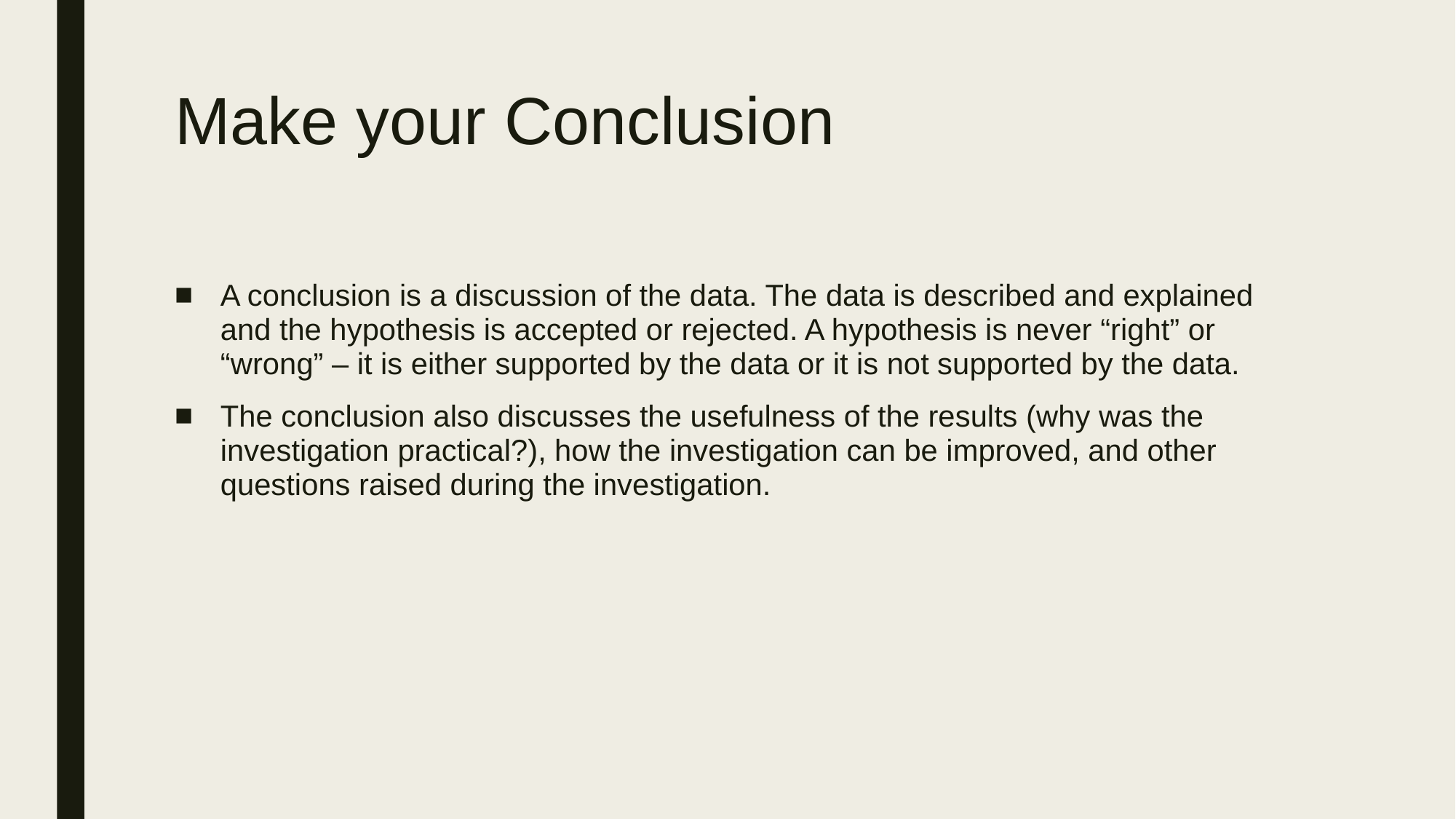

# Make your Conclusion
A conclusion is a discussion of the data. The data is described and explained and the hypothesis is accepted or rejected. A hypothesis is never “right” or “wrong” – it is either supported by the data or it is not supported by the data.
The conclusion also discusses the usefulness of the results (why was the investigation practical?), how the investigation can be improved, and other questions raised during the investigation.